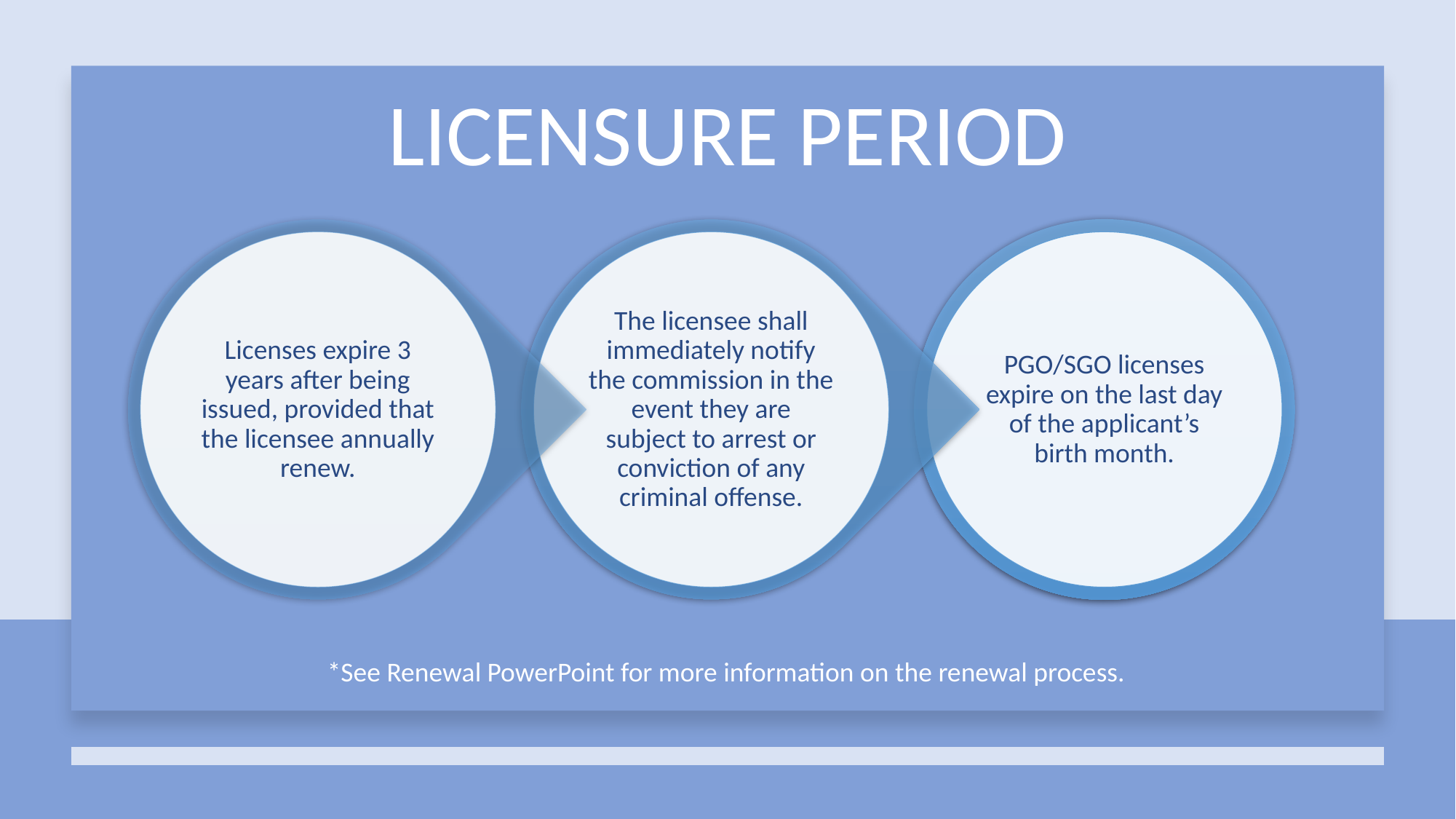

PGO/SGO licenses expire on the last day of the applicant’s birth month.
The licensee shall immediately notify the commission in the event they are subject to arrest or conviction of any criminal offense.
Licenses expire 3 years after being issued, provided that the licensee annually renew.
# LICENSURE PERIOD
*See Renewal PowerPoint for more information on the renewal process.